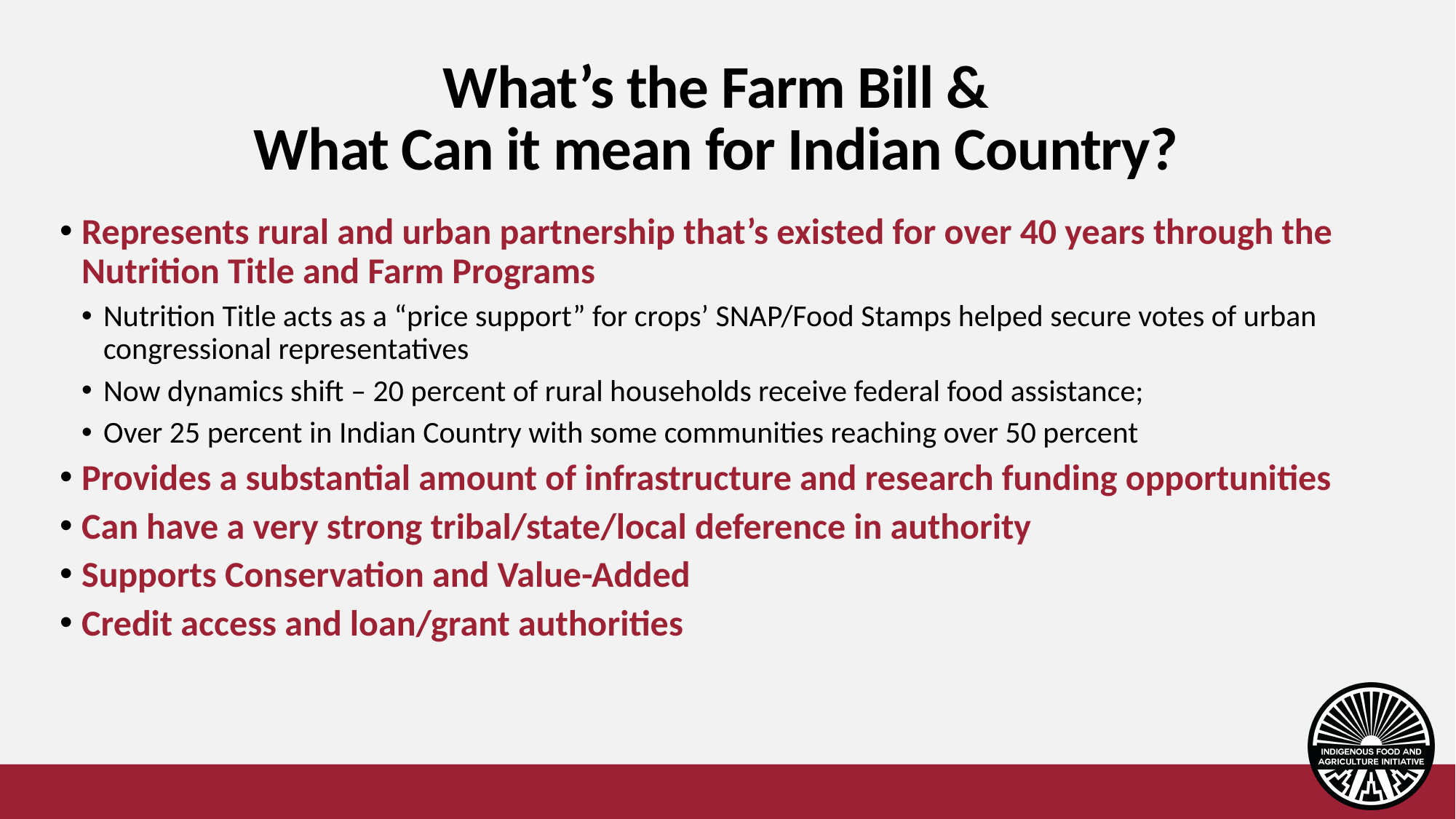

# What’s the Farm Bill & What Can it mean for Indian Country?
Represents rural and urban partnership that’s existed for over 40 years through the Nutrition Title and Farm Programs
Nutrition Title acts as a “price support” for crops’ SNAP/Food Stamps helped secure votes of urban congressional representatives
Now dynamics shift – 20 percent of rural households receive federal food assistance;
Over 25 percent in Indian Country with some communities reaching over 50 percent
Provides a substantial amount of infrastructure and research funding opportunities
Can have a very strong tribal/state/local deference in authority
Supports Conservation and Value-Added
Credit access and loan/grant authorities